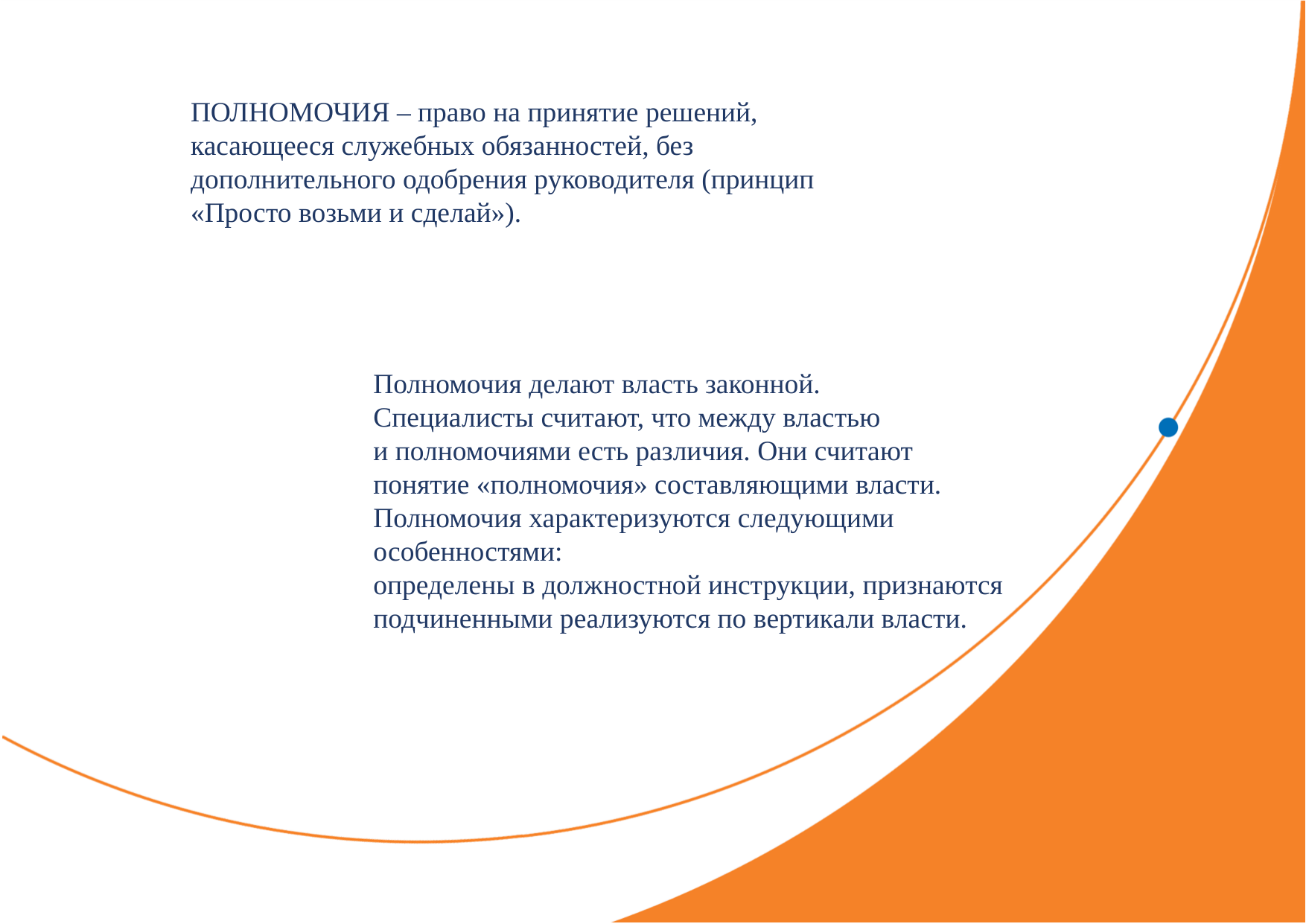

ПОЛНОМОЧИЯ – право на принятие решений, касающееся служебных обязанностей, без дополнительного одобрения руководителя (принцип «Просто возьми и сделай»).
Полномочия делают власть законной.
Специалисты считают, что между властью
и полномочиями есть различия. Они считают понятие «полномочия» составляющими власти.
Полномочия характеризуются следующими особенностями:
определены в должностной инструкции, признаются подчиненными реализуются по вертикали власти.